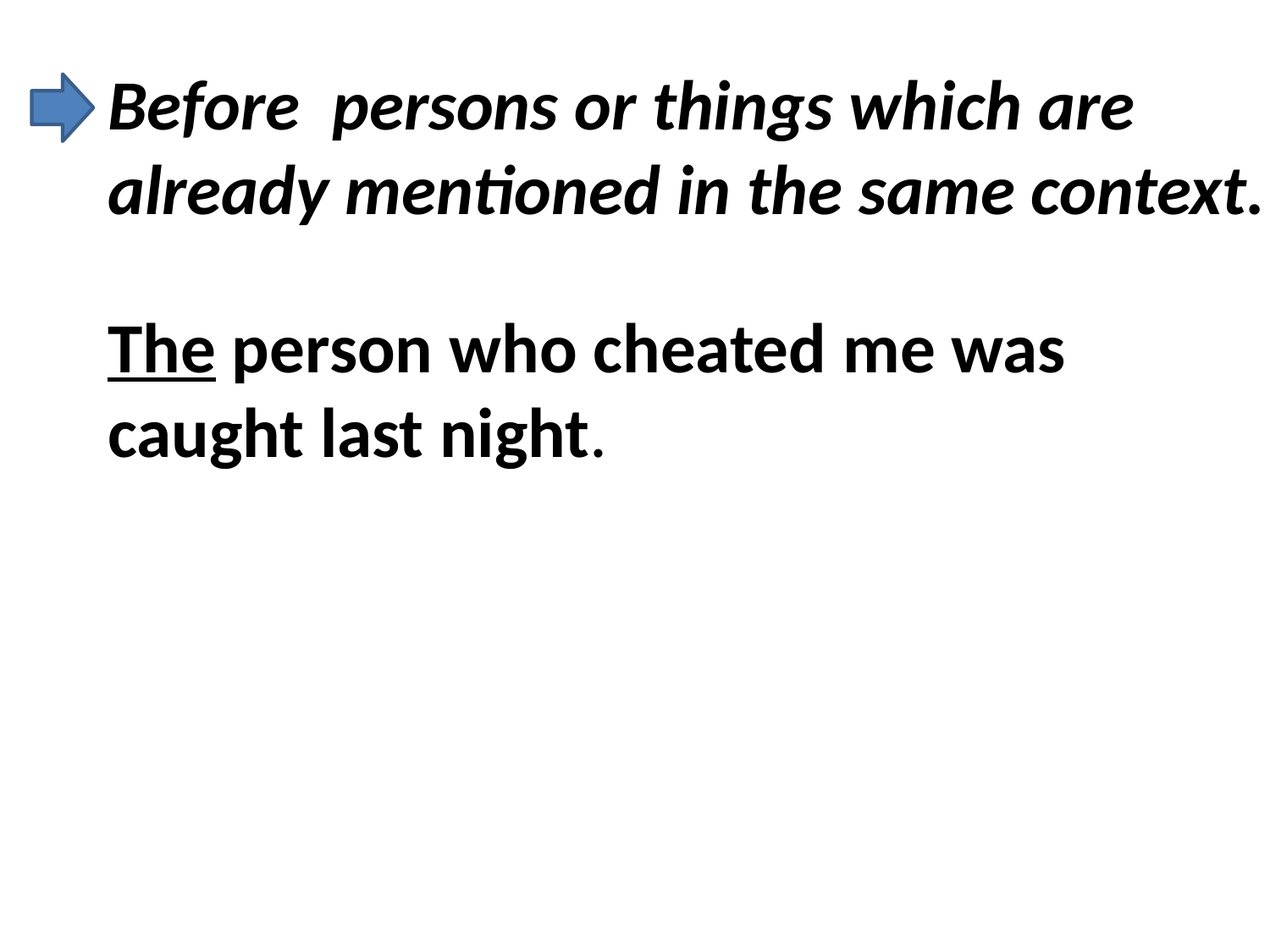

Before  persons or things which are already mentioned in the same context.

    The person who cheated me was
    caught last night.